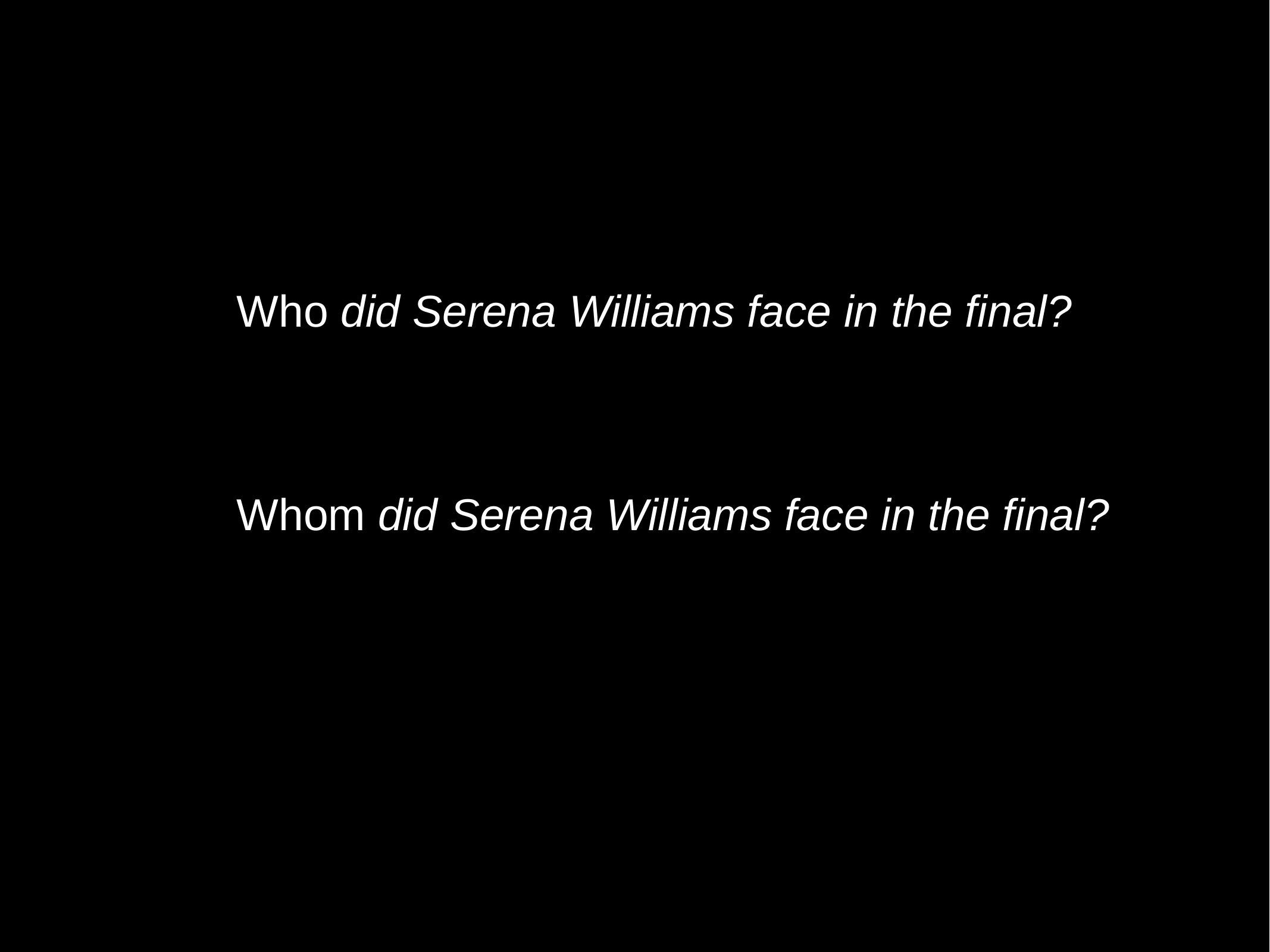

Who did Serena Williams face in the final?
	Whom did Serena Williams face in the final?